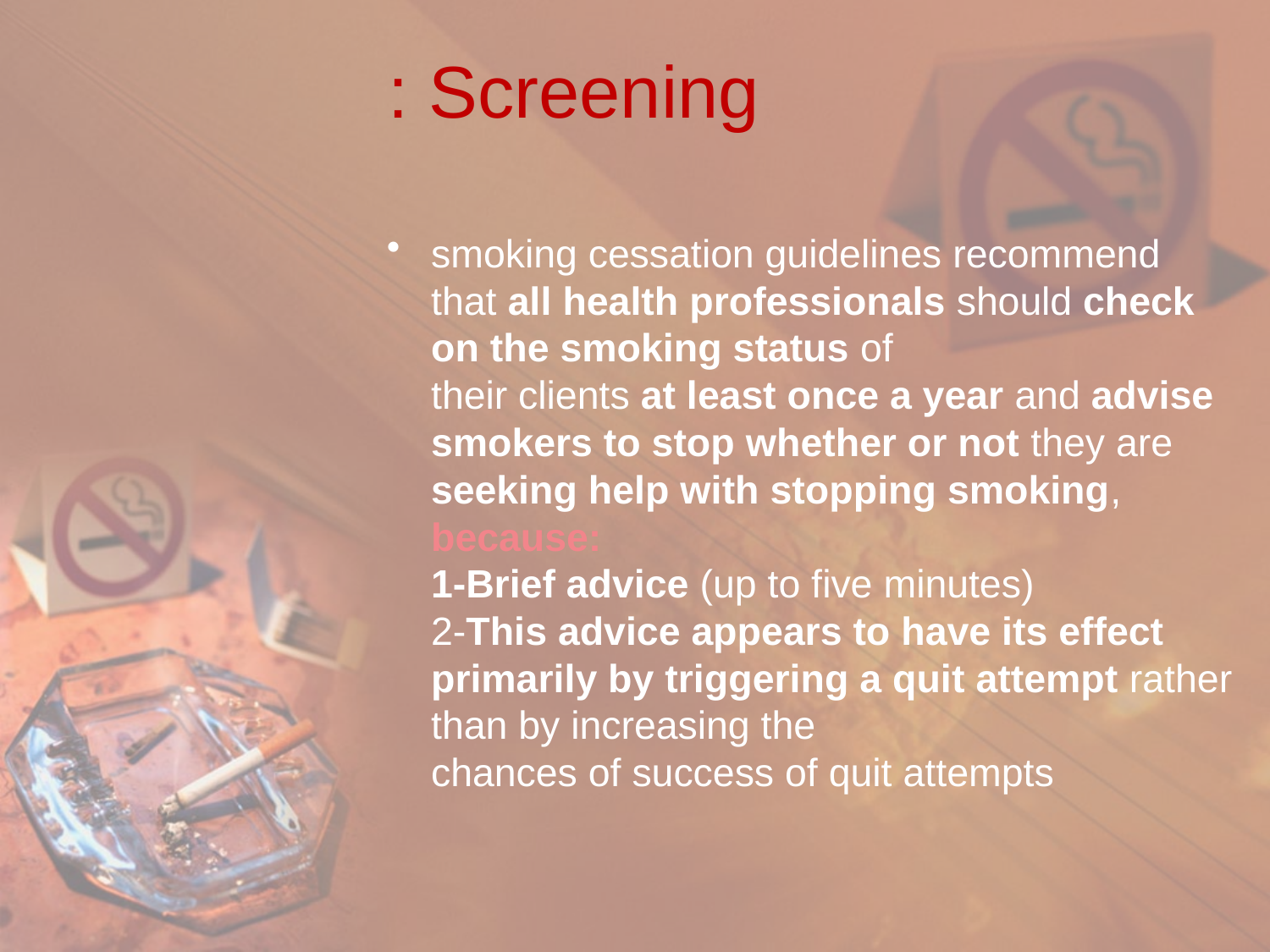

# Screening :
smoking cessation guidelines recommend
that all health professionals should check on the smoking status of
their clients at least once a year and advise smokers to stop whether or not they are seeking help with stopping smoking, because:
1-Brief advice (up to five minutes)
2-This advice appears to have its effect
primarily by triggering a quit attempt rather than by increasing the
chances of success of quit attempts